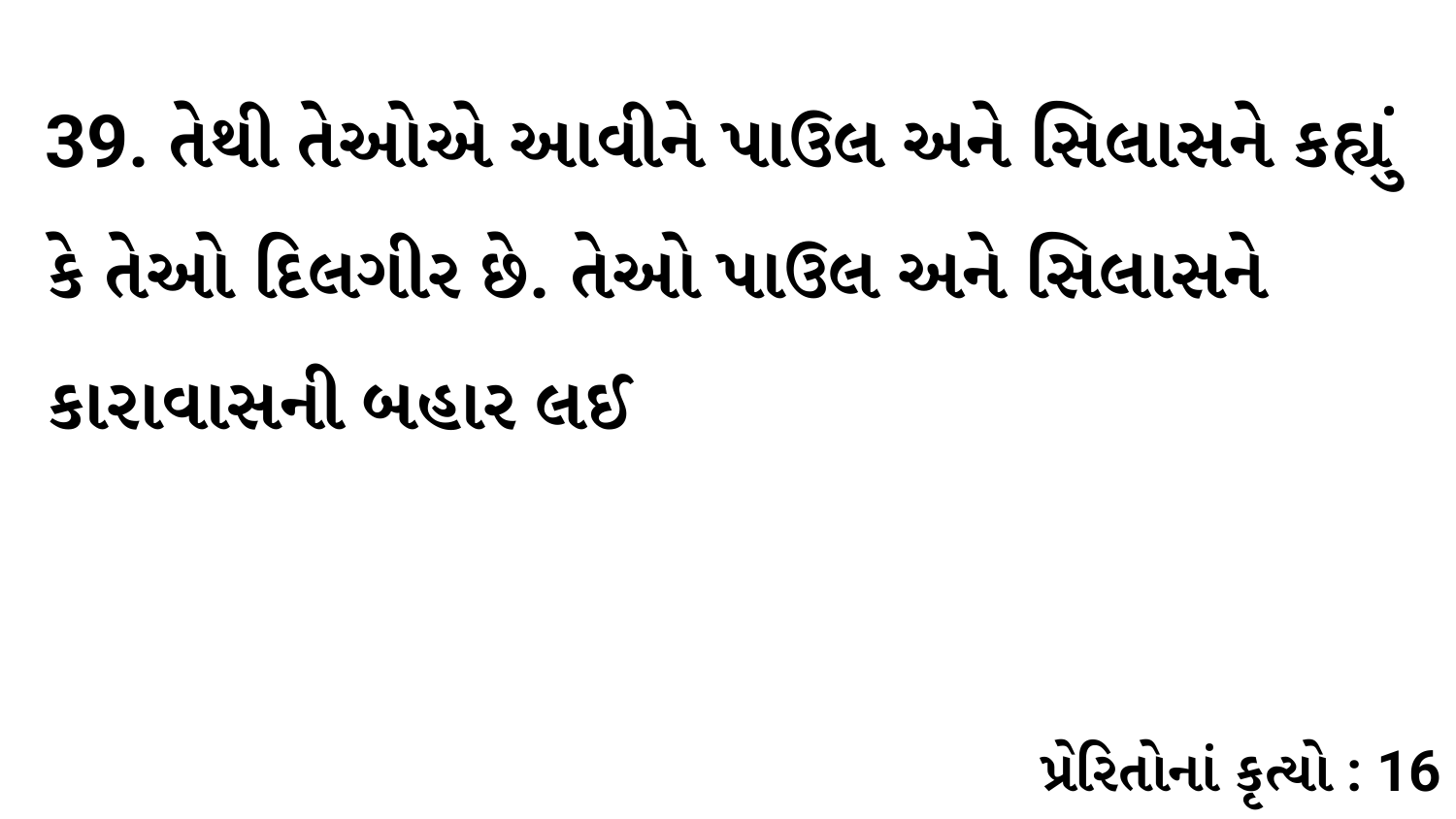

39. તેથી તેઓએ આવીને પાઉલ અને સિલાસને કહ્યું કે તેઓ દિલગીર છે. તેઓ પાઉલ અને સિલાસને કારાવાસની બહાર લઈ
પ્રેરિતોનાં કૃત્યો : 16